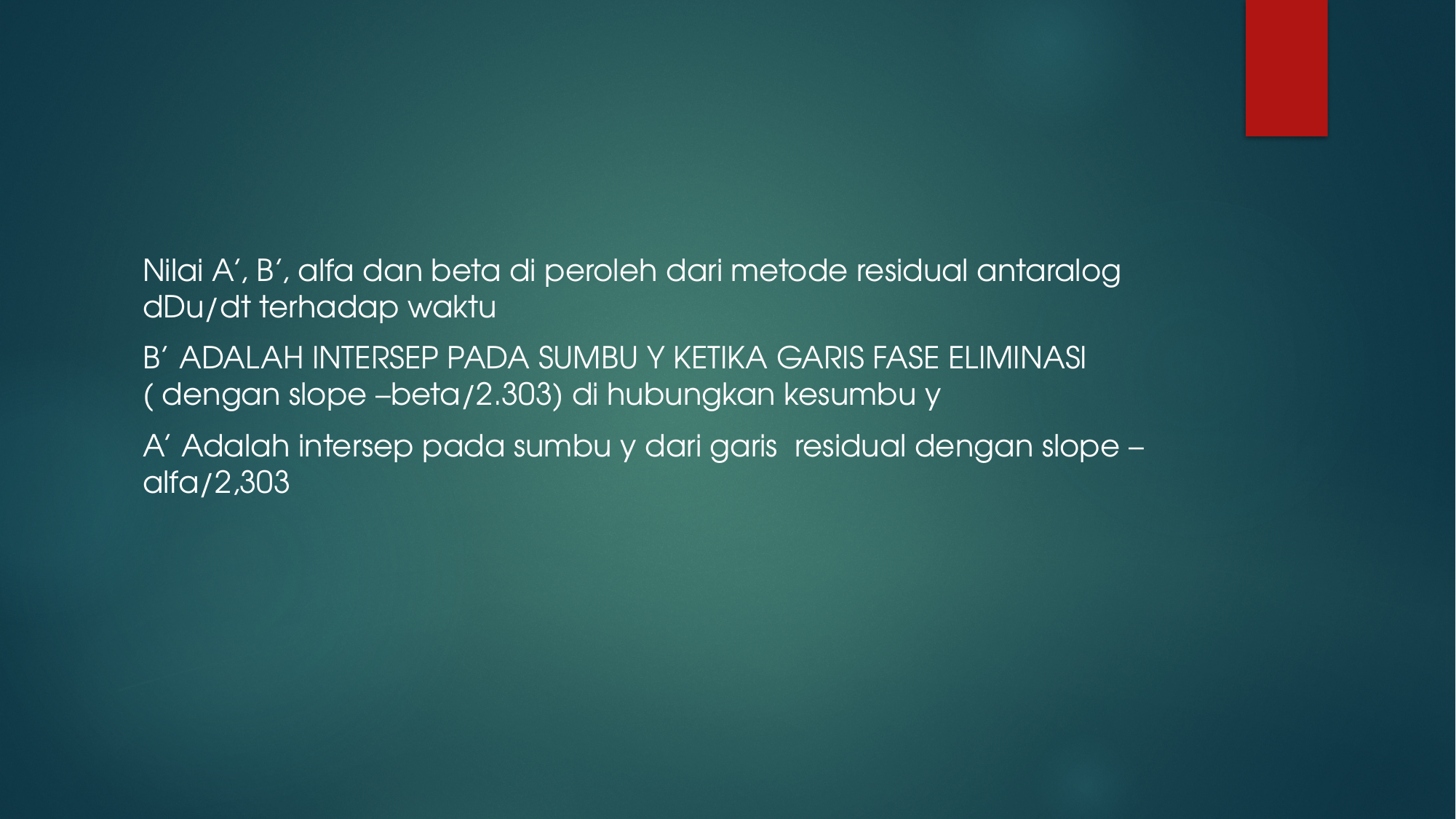

#
Nilai A’, B’, alfa dan beta di peroleh dari metode residual antaralog dDu/dt terhadap waktu
B’ ADALAH INTERSEP PADA SUMBU Y KETIKA GARIS FASE ELIMINASI ( dengan slope –beta/2.303) di hubungkan kesumbu y
A’ Adalah intersep pada sumbu y dari garis  residual dengan slope – alfa/2,303